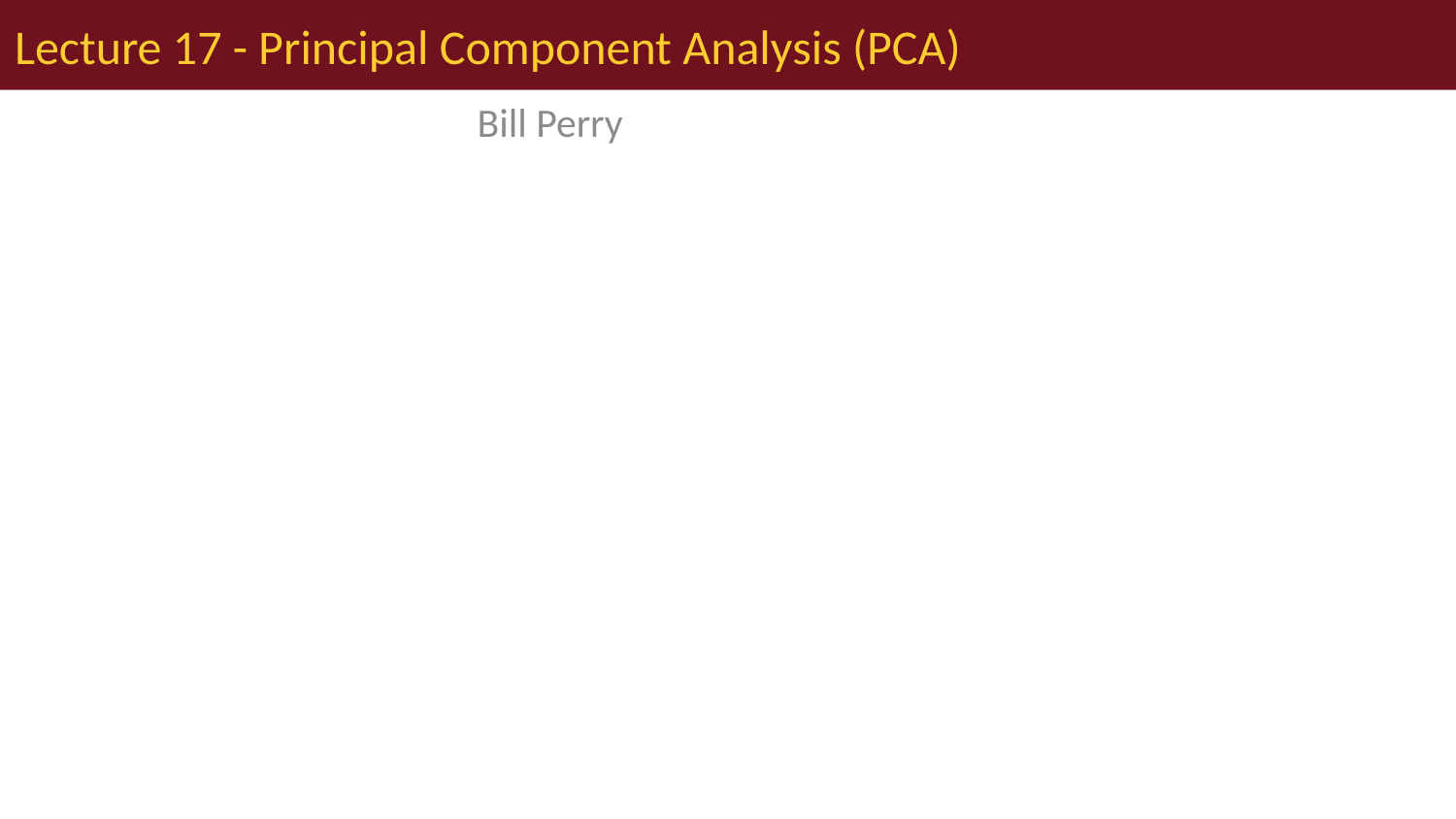

# Lecture 17 - Principal Component Analysis (PCA)
Bill Perry